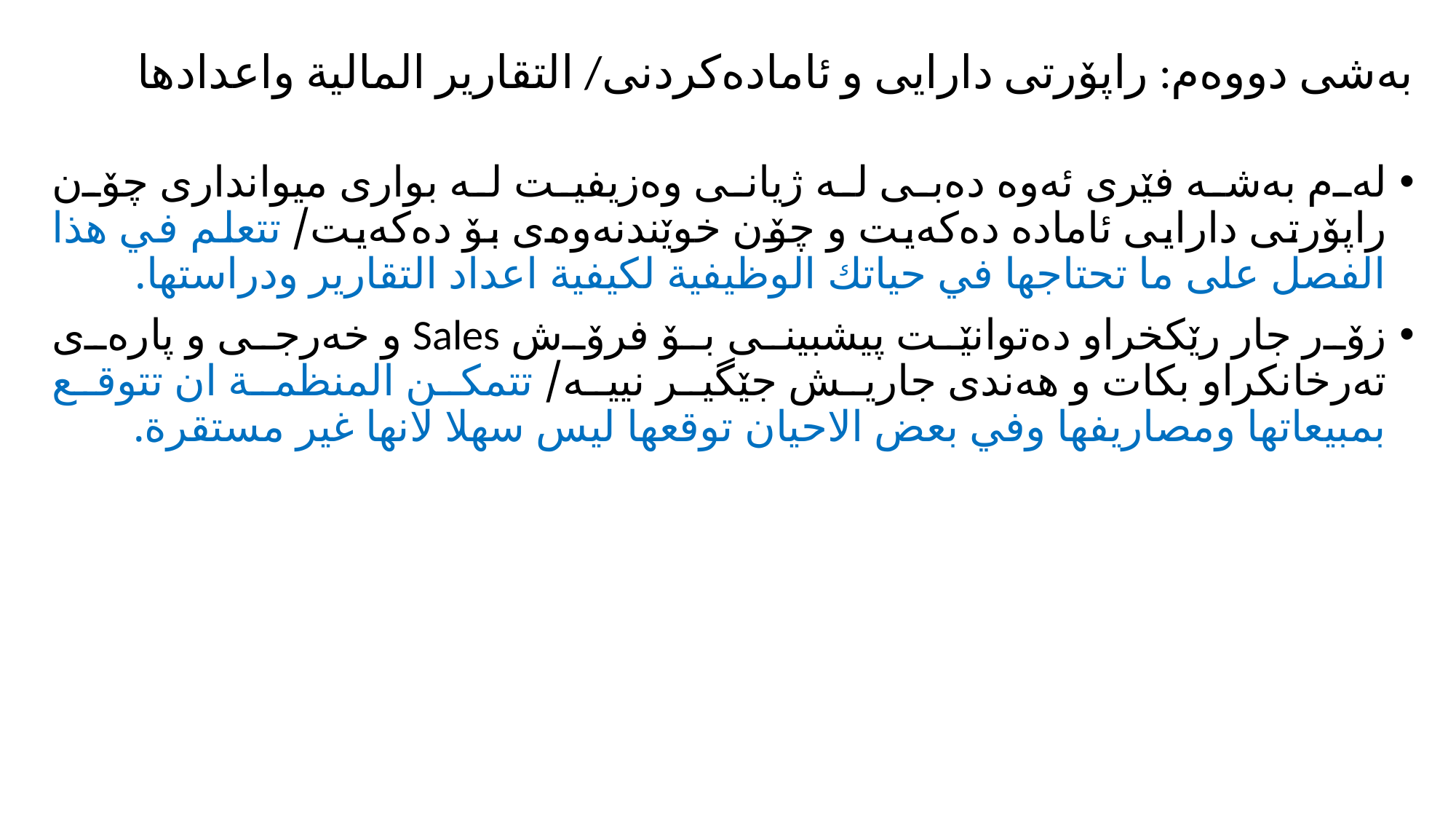

# بەشی دووەم: راپۆرتی دارایی و ئامادەکردنی/ التقارير المالية واعدادها
لەم بەشە فێری ئەوە دەبی لە ژیانی وەزیفیت لە بواری میوانداری چۆن راپۆرتی دارایی ئامادە دەکەیت و چۆن خوێندنەوەی بۆ دەکەیت/ تتعلم في هذا الفصل على ما تحتاجها في حياتك الوظيفية لكيفية اعداد التقارير ودراستها.
زۆر جار رێکخراو دەتوانێت پیشبینی بۆ فرۆش Sales و خەرجی و پارەی تەرخانکراو بکات و هەندی جاریش جێگیر نییە/ تتمكن المنظمة ان تتوقع بمبيعاتها ومصاريفها وفي بعض الاحيان توقعها ليس سهلا لانها غير مستقرة.